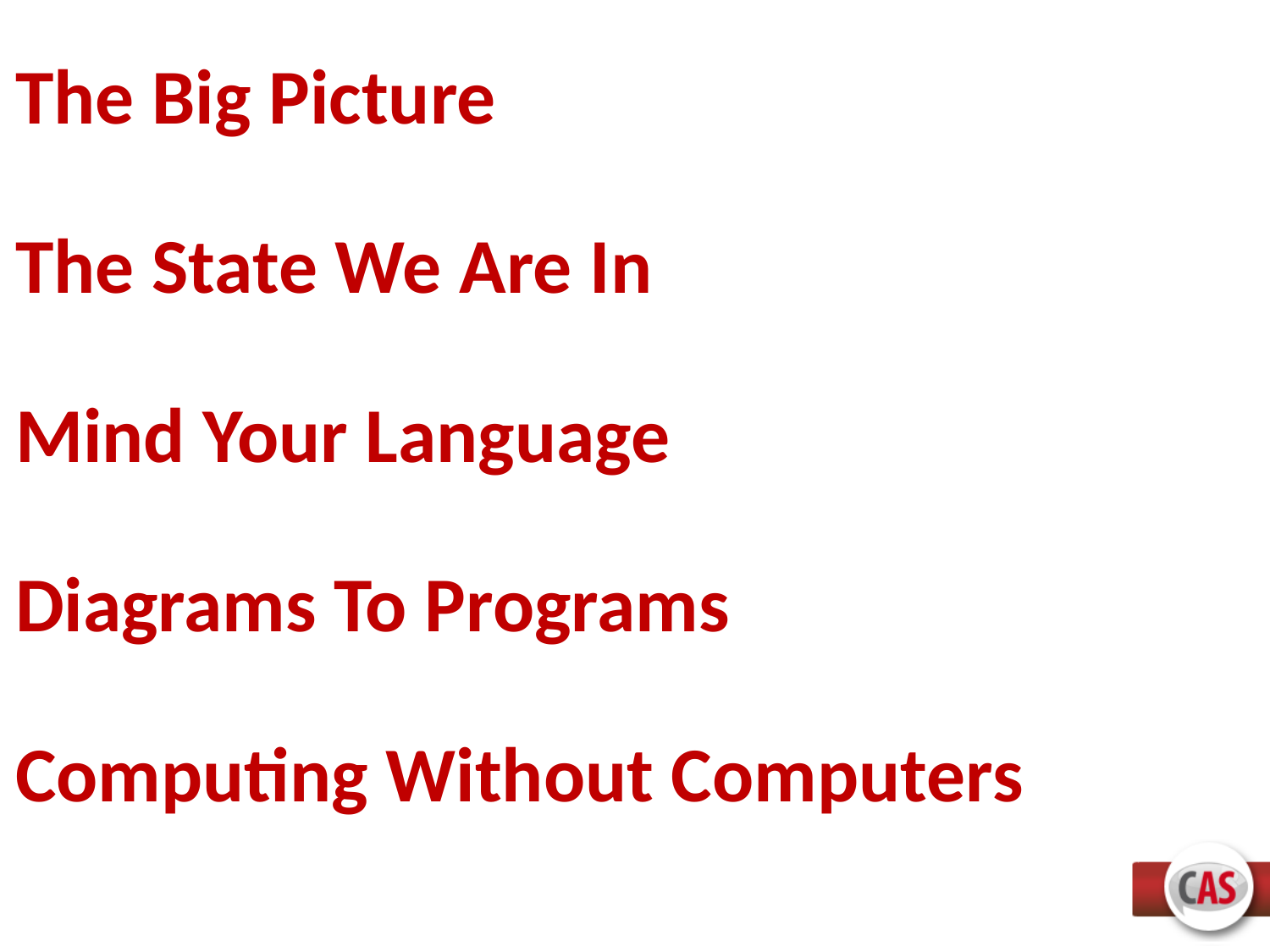

# The Big Picture
The State We Are In
Mind Your Language
Diagrams To Programs
Computing Without Computers